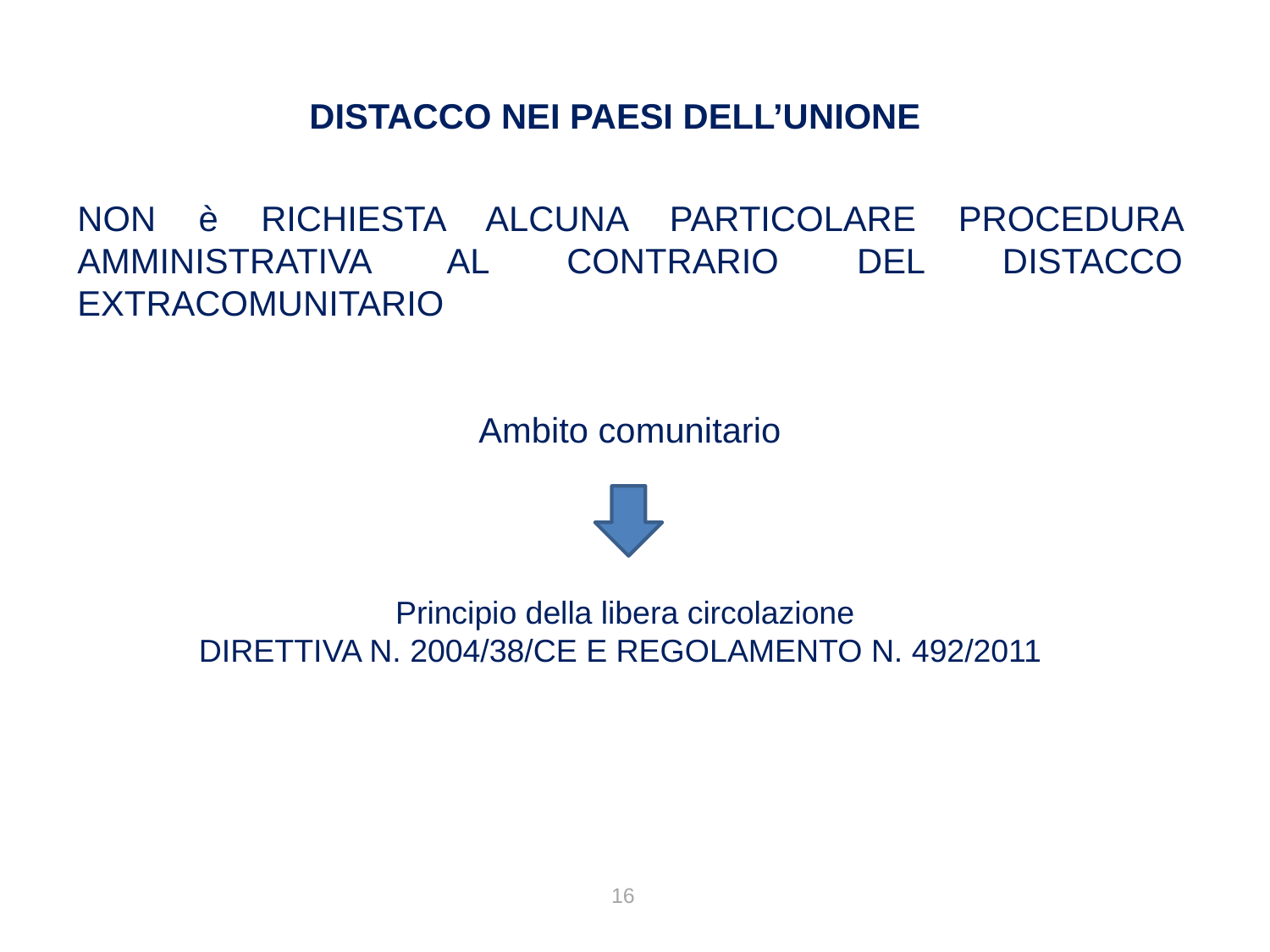

DISTACCO NEI PAESI DELL’UNIONE
NON è RICHIESTA ALCUNA PARTICOLARE PROCEDURA AMMINISTRATIVA AL CONTRARIO DEL DISTACCO EXTRACOMUNITARIO

Ambito comunitario

Principio della libera circolazione
DIRETTIVA N. 2004/38/CE E REGOLAMENTO N. 492/2011
16